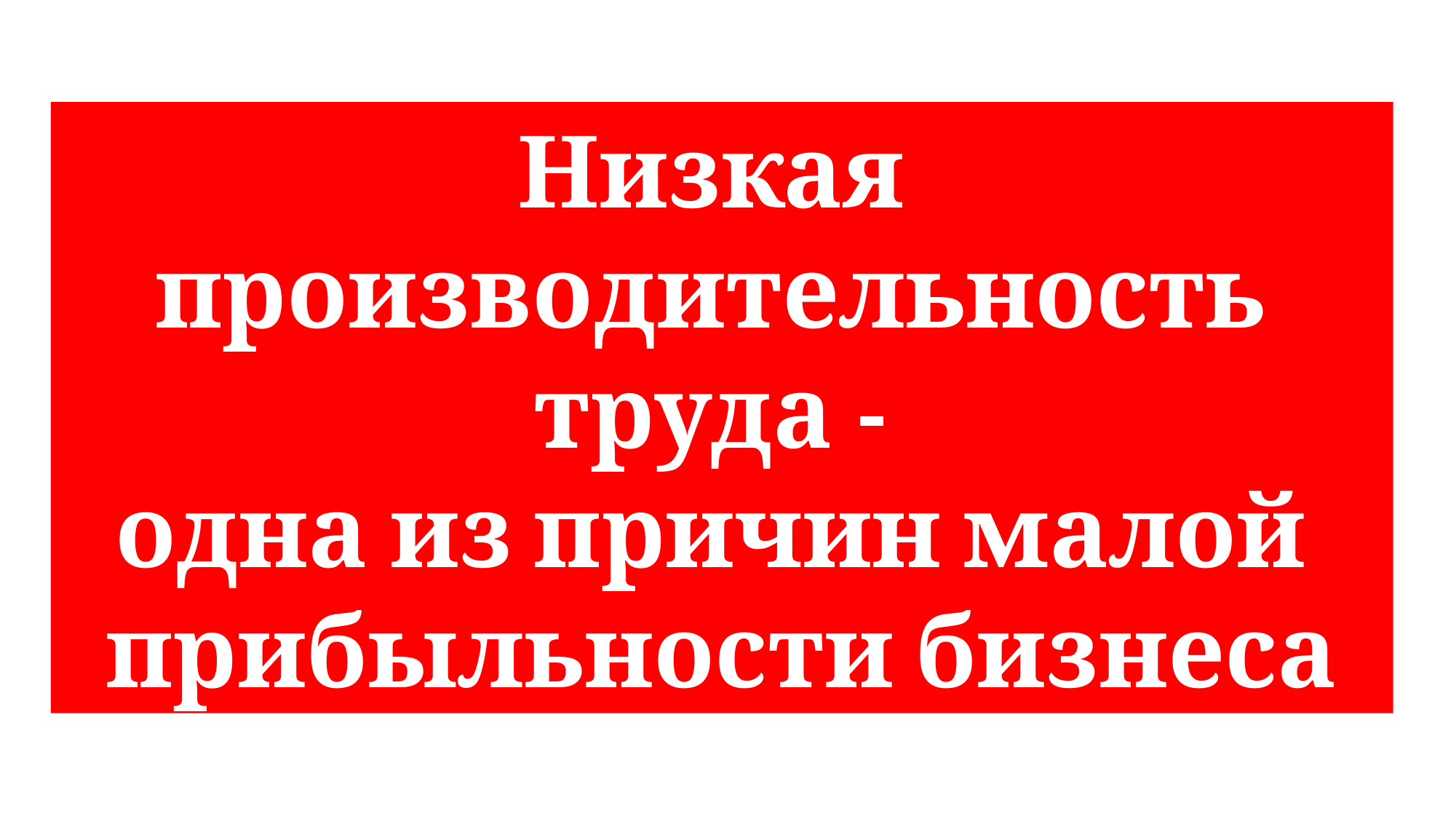

Низкая  производительность  труда -
одна из причин малой
прибыльности бизнеса